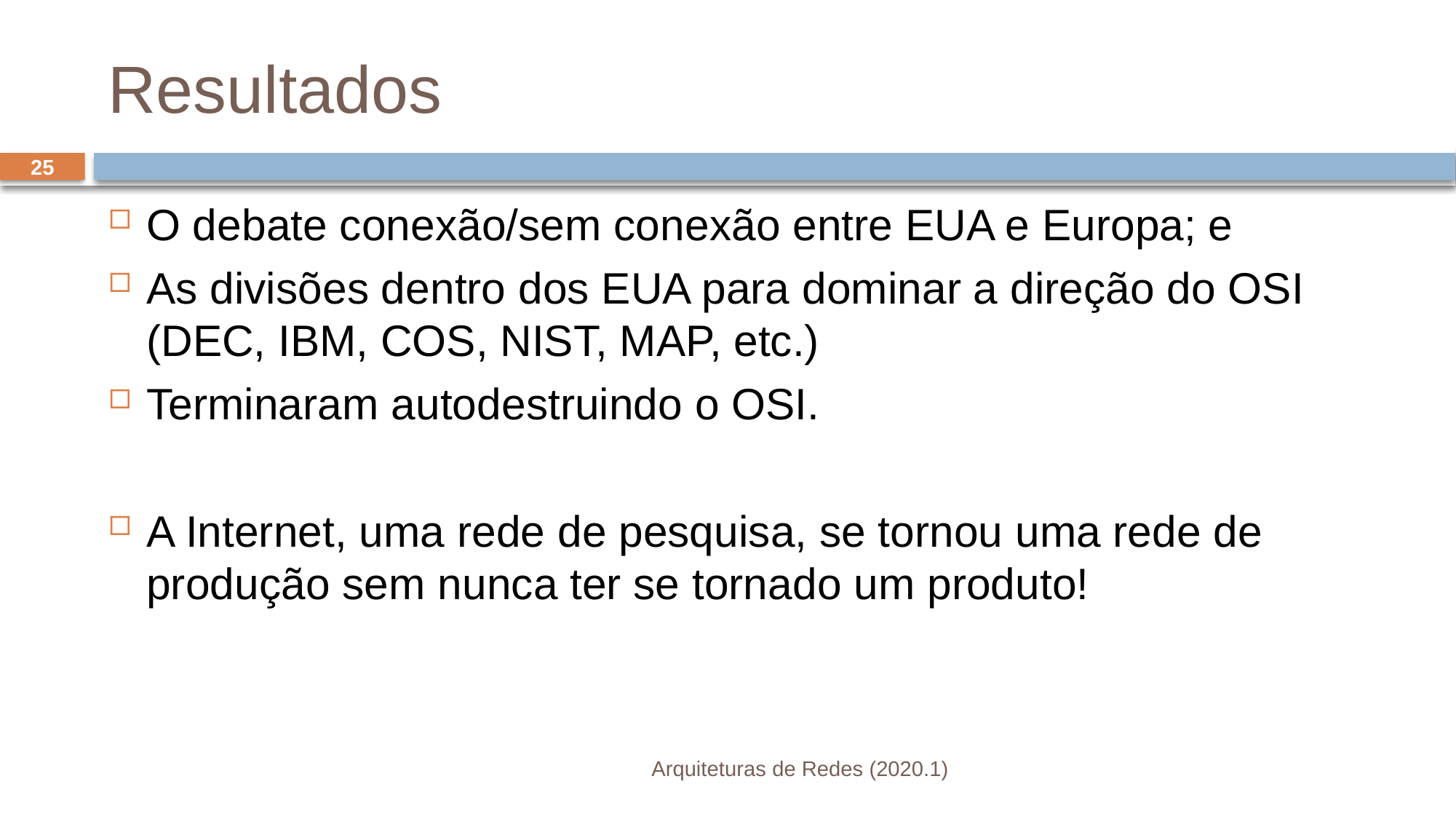

# Resultados
25
O debate conexão/sem conexão entre EUA e Europa; e
As divisões dentro dos EUA para dominar a direção do OSI (DEC, IBM, COS, NIST, MAP, etc.)
Terminaram autodestruindo o OSI.

A Internet, uma rede de pesquisa, se tornou uma rede de produção sem nunca ter se tornado um produto!
Arquiteturas de Redes (2020.1)